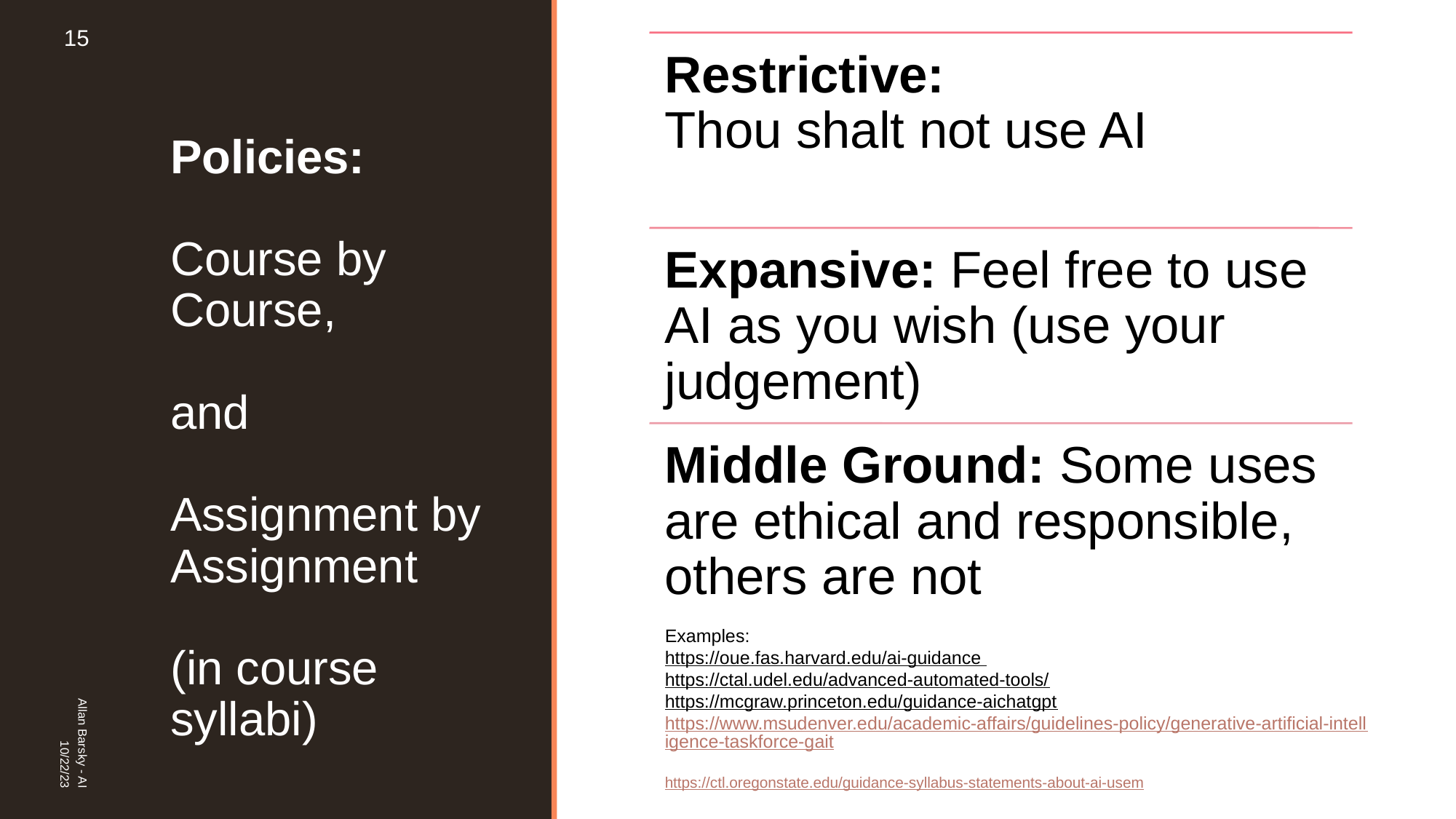

15
Restrictive:
Thou shalt not use AI
Expansive: Feel free to use AI as you wish (use your judgement)
Middle Ground: Some uses are ethical and responsible, others are not
# Policies: Course by Course, and Assignment by Assignment (in course syllabi)
Allan Barsky - AI
Examples:
https://oue.fas.harvard.edu/ai-guidance
https://ctal.udel.edu/advanced-automated-tools/
https://mcgraw.princeton.edu/guidance-aichatgpt
https://www.msudenver.edu/academic-affairs/guidelines-policy/generative-artificial-intelligence-taskforce-gait
https://ctl.oregonstate.edu/guidance-syllabus-statements-about-ai-usem
10/22/23